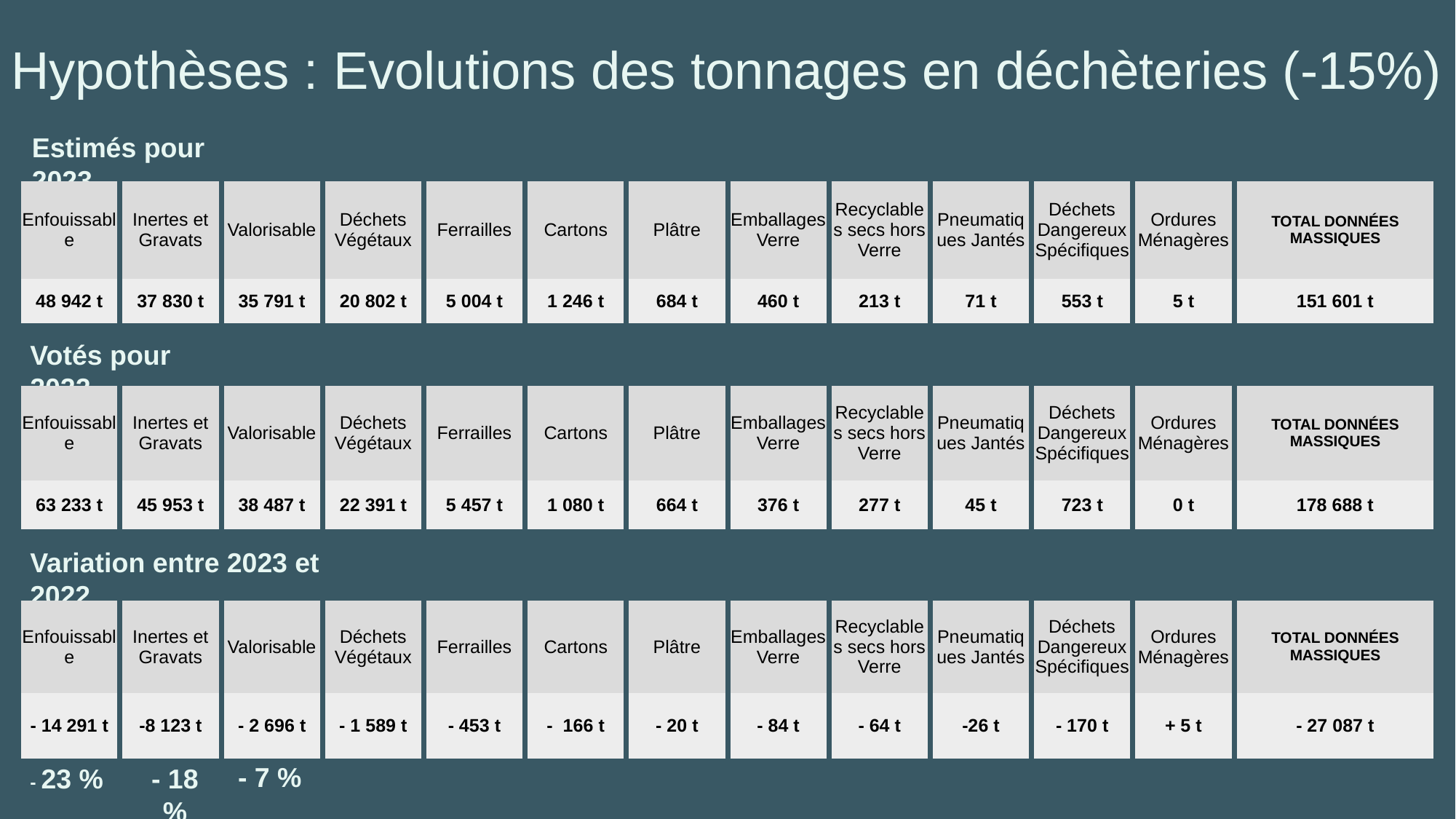

Hypothèses : Evolutions des tonnages en déchèteries (-15%)
Estimés pour 2023
| Enfouissable |  | Inertes et Gravats |  | Valorisable |  | Déchets Végétaux |  | Ferrailles |  | Cartons |  | Plâtre |  | Emballages Verre |  | Recyclables secs hors Verre |  | Pneumatiques Jantés |  | Déchets Dangereux Spécifiques |  | Ordures Ménagères |  | TOTAL DONNÉES MASSIQUES |
| --- | --- | --- | --- | --- | --- | --- | --- | --- | --- | --- | --- | --- | --- | --- | --- | --- | --- | --- | --- | --- | --- | --- | --- | --- |
| 48 942 t |  | 37 830 t |  | 35 791 t |  | 20 802 t |  | 5 004 t |  | 1 246 t |  | 684 t |  | 460 t |  | 213 t |  | 71 t |  | 553 t |  | 5 t |  | 151 601 t |
Votés pour 2022
| Enfouissable |  | Inertes et Gravats |  | Valorisable |  | Déchets Végétaux |  | Ferrailles |  | Cartons |  | Plâtre |  | Emballages Verre |  | Recyclables secs hors Verre |  | Pneumatiques Jantés |  | Déchets Dangereux Spécifiques |  | Ordures Ménagères |  | TOTAL DONNÉES MASSIQUES |
| --- | --- | --- | --- | --- | --- | --- | --- | --- | --- | --- | --- | --- | --- | --- | --- | --- | --- | --- | --- | --- | --- | --- | --- | --- |
| 63 233 t |  | 45 953 t |  | 38 487 t |  | 22 391 t |  | 5 457 t |  | 1 080 t |  | 664 t |  | 376 t |  | 277 t |  | 45 t |  | 723 t |  | 0 t |  | 178 688 t |
Variation entre 2023 et 2022
| Enfouissable |  | Inertes et Gravats |  | Valorisable |  | Déchets Végétaux |  | Ferrailles |  | Cartons |  | Plâtre |  | Emballages Verre |  | Recyclables secs hors Verre |  | Pneumatiques Jantés |  | Déchets Dangereux Spécifiques |  | Ordures Ménagères |  | TOTAL DONNÉES MASSIQUES |
| --- | --- | --- | --- | --- | --- | --- | --- | --- | --- | --- | --- | --- | --- | --- | --- | --- | --- | --- | --- | --- | --- | --- | --- | --- |
| - 14 291 t |  | -8 123 t |  | - 2 696 t |  | - 1 589 t |  | - 453 t |  | - 166 t |  | - 20 t |  | - 84 t |  | - 64 t |  | -26 t |  | - 170 t |  | + 5 t |  | - 27 087 t |
- 7 %
- 18 %
- 23 %